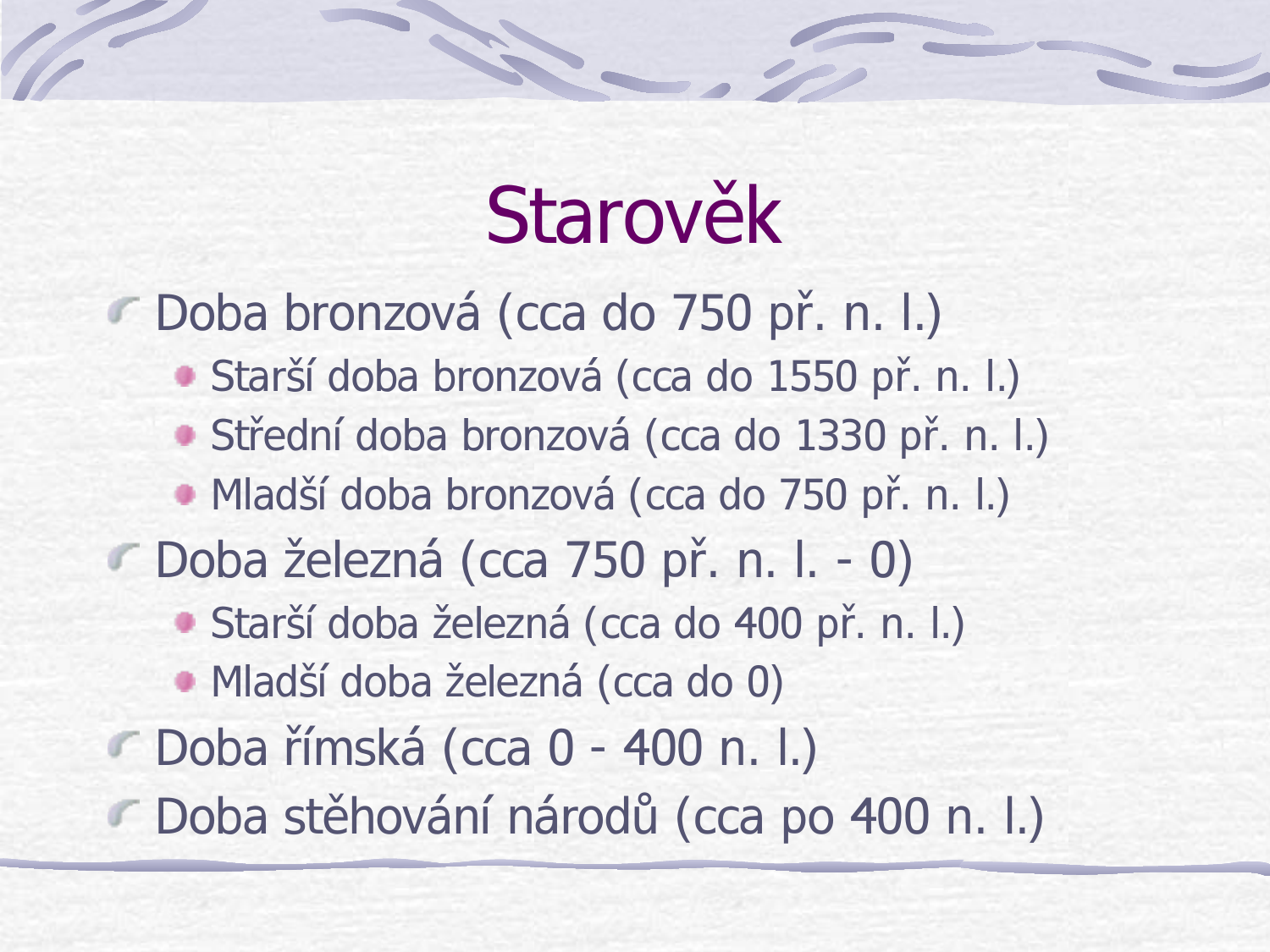

# Starověk
Doba bronzová (cca do 750 př. n. l.)
Starší doba bronzová (cca do 1550 př. n. l.)
Střední doba bronzová (cca do 1330 př. n. l.)
Mladší doba bronzová (cca do 750 př. n. l.)
Doba železná (cca 750 př. n. l. - 0)
Starší doba železná (cca do 400 př. n. l.)
Mladší doba železná (cca do 0)
Doba římská (cca 0 - 400 n. l.)
Doba stěhování národů (cca po 400 n. l.)